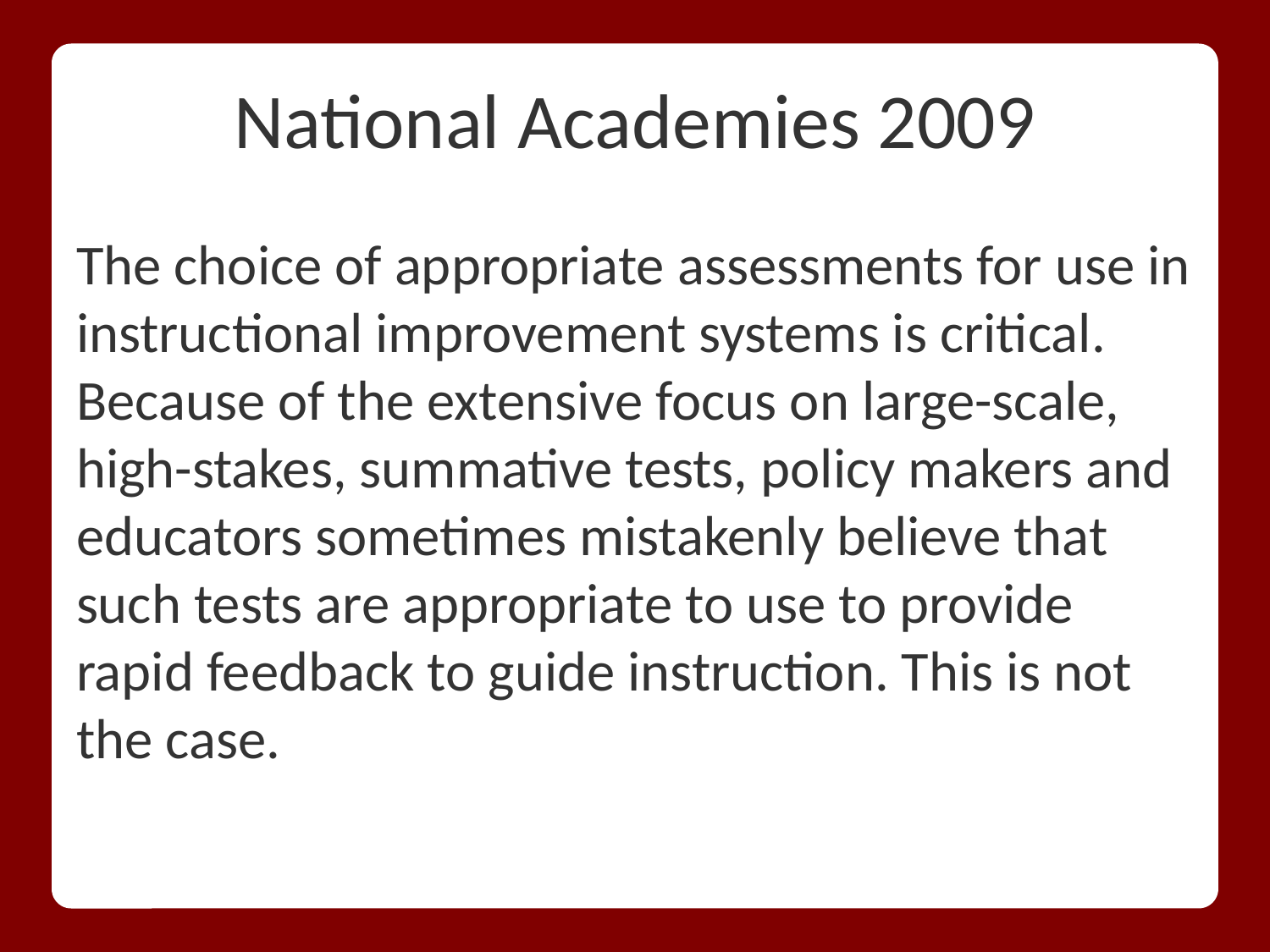

# National Academies 2009
The choice of appropriate assessments for use in instructional improvement systems is critical. Because of the extensive focus on large-scale, high-stakes, summative tests, policy makers and educators sometimes mistakenly believe that such tests are appropriate to use to provide rapid feedback to guide instruction. This is not the case.